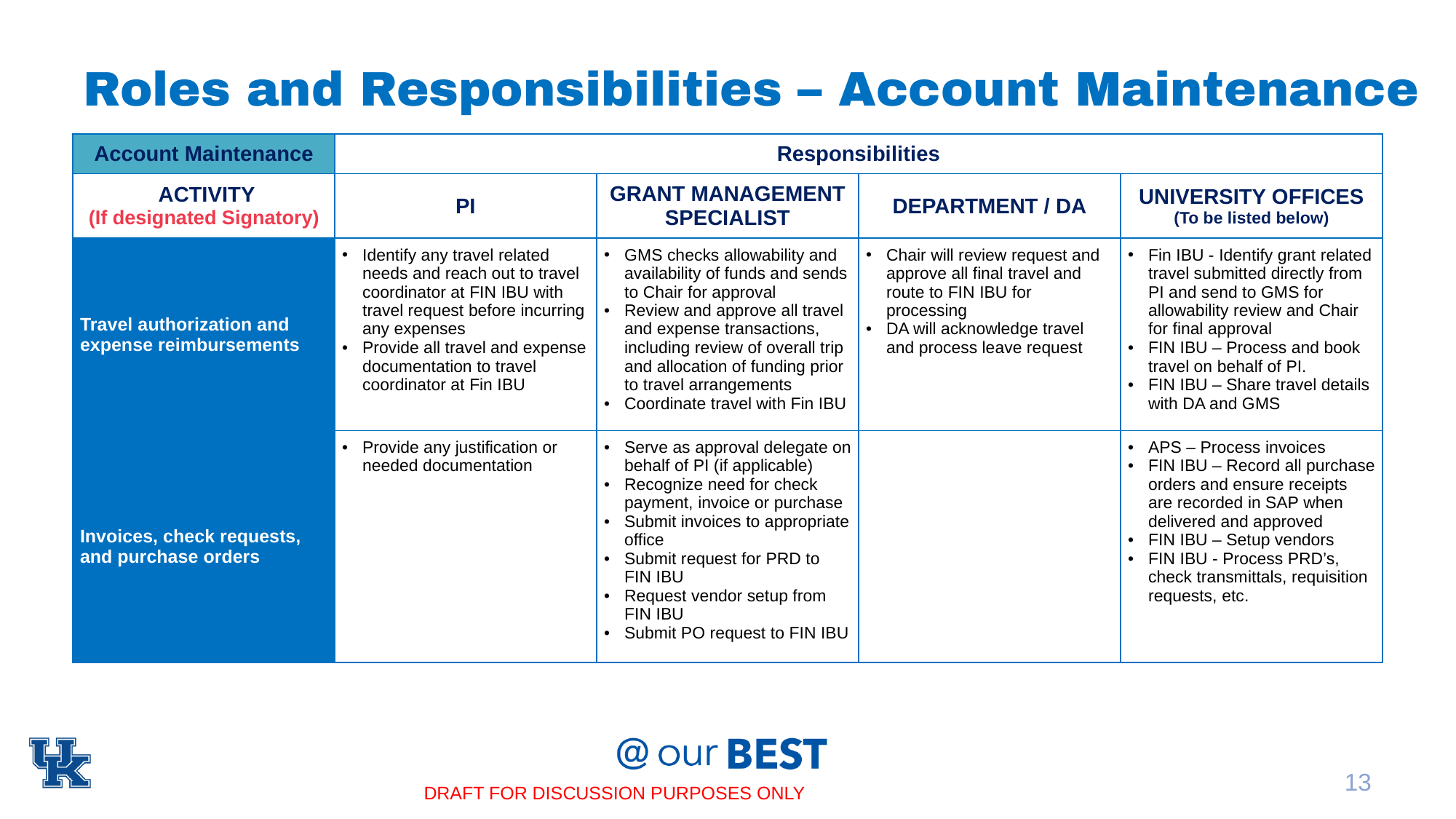

# Roles and Responsibilities – Account Maintenance
| Account Maintenance | Responsibilities |  |  |  |
| --- | --- | --- | --- | --- |
| ACTIVITY (If designated Signatory) | PI | GRANT MANAGEMENT SPECIALIST | DEPARTMENT / DA | UNIVERSITY OFFICES (To be listed below) |
| Travel authorization and expense reimbursements | Identify any travel related needs and reach out to travel coordinator at FIN IBU with travel request before incurring any expenses Provide all travel and expense documentation to travel coordinator at Fin IBU | GMS checks allowability and availability of funds and sends to Chair for approval Review and approve all travel and expense transactions, including review of overall trip and allocation of funding prior to travel arrangements Coordinate travel with Fin IBU | Chair will review request and approve all final travel and route to FIN IBU for processing DA will acknowledge travel and process leave request | Fin IBU - Identify grant related travel submitted directly from PI and send to GMS for allowability review and Chair for final approval FIN IBU – Process and book travel on behalf of PI. FIN IBU – Share travel details with DA and GMS |
| Invoices, check requests, and purchase orders | Provide any justification or needed documentation | Serve as approval delegate on behalf of PI (if applicable) Recognize need for check payment, invoice or purchase Submit invoices to appropriate office Submit request for PRD to FIN IBU Request vendor setup from FIN IBU Submit PO request to FIN IBU |  | APS – Process invoices FIN IBU – Record all purchase orders and ensure receipts are recorded in SAP when delivered and approved FIN IBU – Setup vendors FIN IBU - Process PRD’s, check transmittals, requisition requests, etc. |
13
DRAFT FOR DISCUSSION PURPOSES ONLY